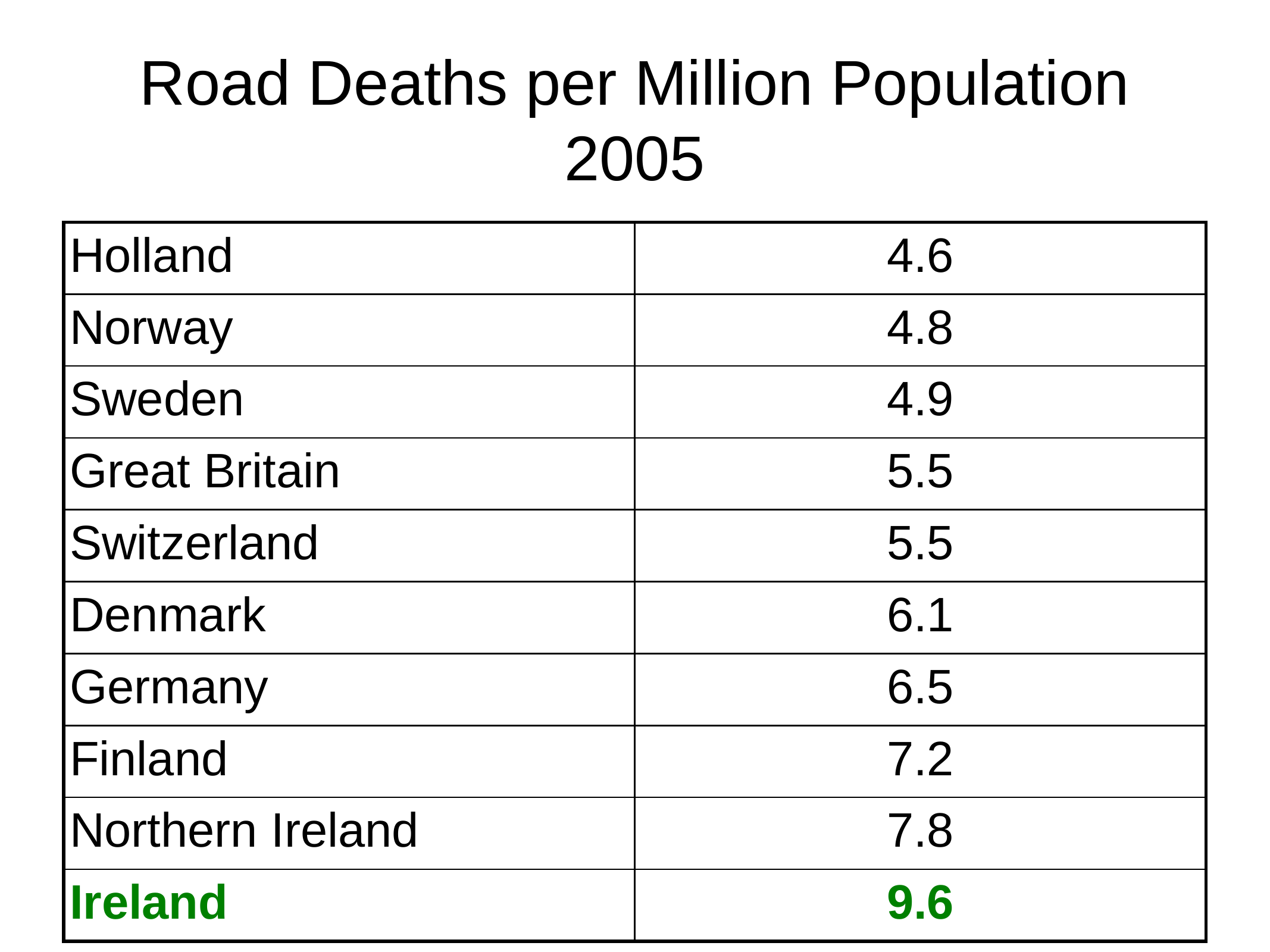

# Road Deaths per Million Population 2005
| Holland | 4.6 |
| --- | --- |
| Norway | 4.8 |
| Sweden | 4.9 |
| Great Britain | 5.5 |
| Switzerland | 5.5 |
| Denmark | 6.1 |
| Germany | 6.5 |
| Finland | 7.2 |
| Northern Ireland | 7.8 |
| Ireland | 9.6 |